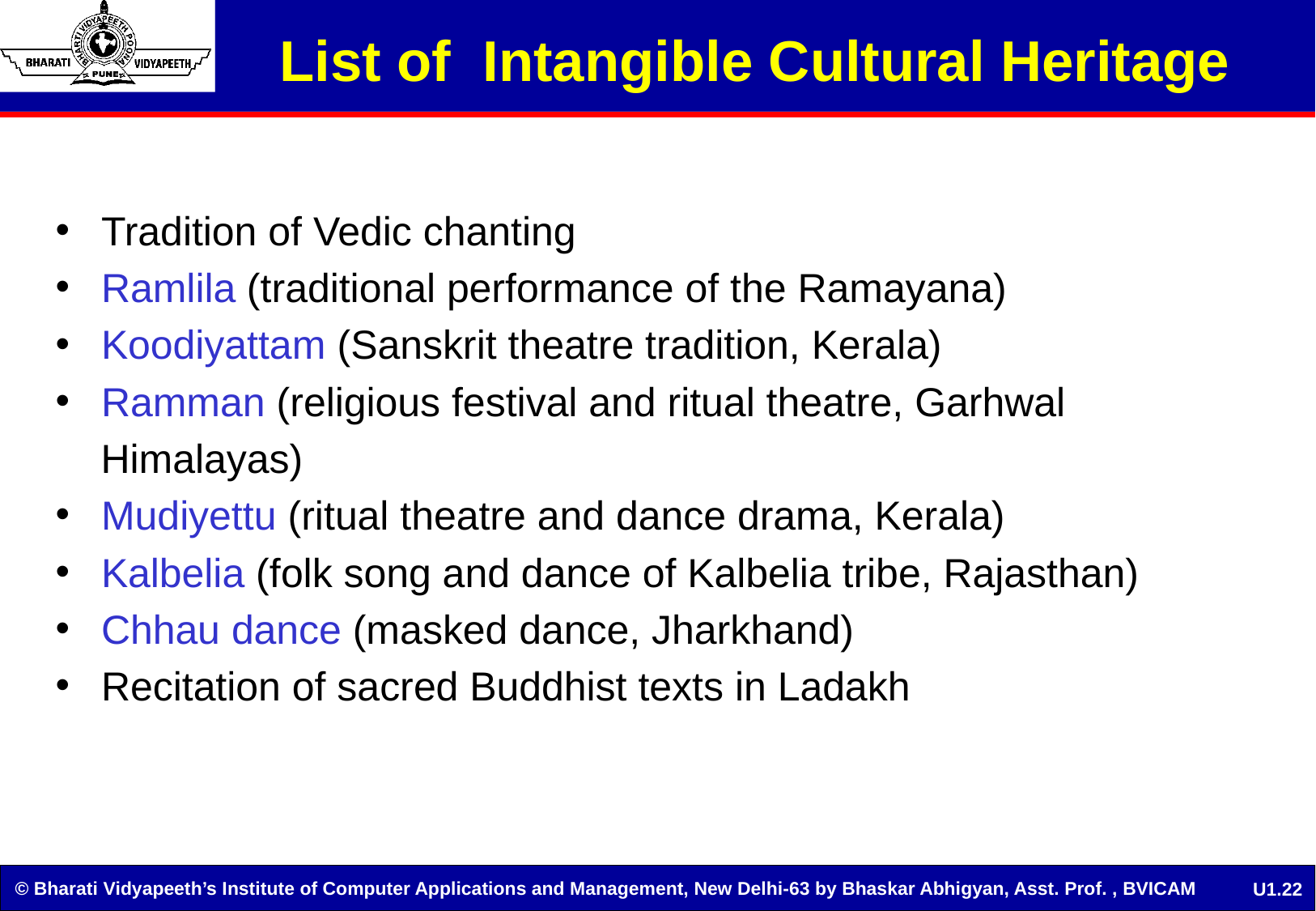

List of  Intangible Cultural Heritage
Tradition of Vedic chanting
Ramlila (traditional performance of the Ramayana)
Koodiyattam (Sanskrit theatre tradition, Kerala)
Ramman (religious festival and ritual theatre, Garhwal
    Himalayas)
Mudiyettu (ritual theatre and dance drama, Kerala)
Kalbelia (folk song and dance of Kalbelia tribe, Rajasthan)
Chhau dance (masked dance, Jharkhand)
Recitation of sacred Buddhist texts in Ladakh